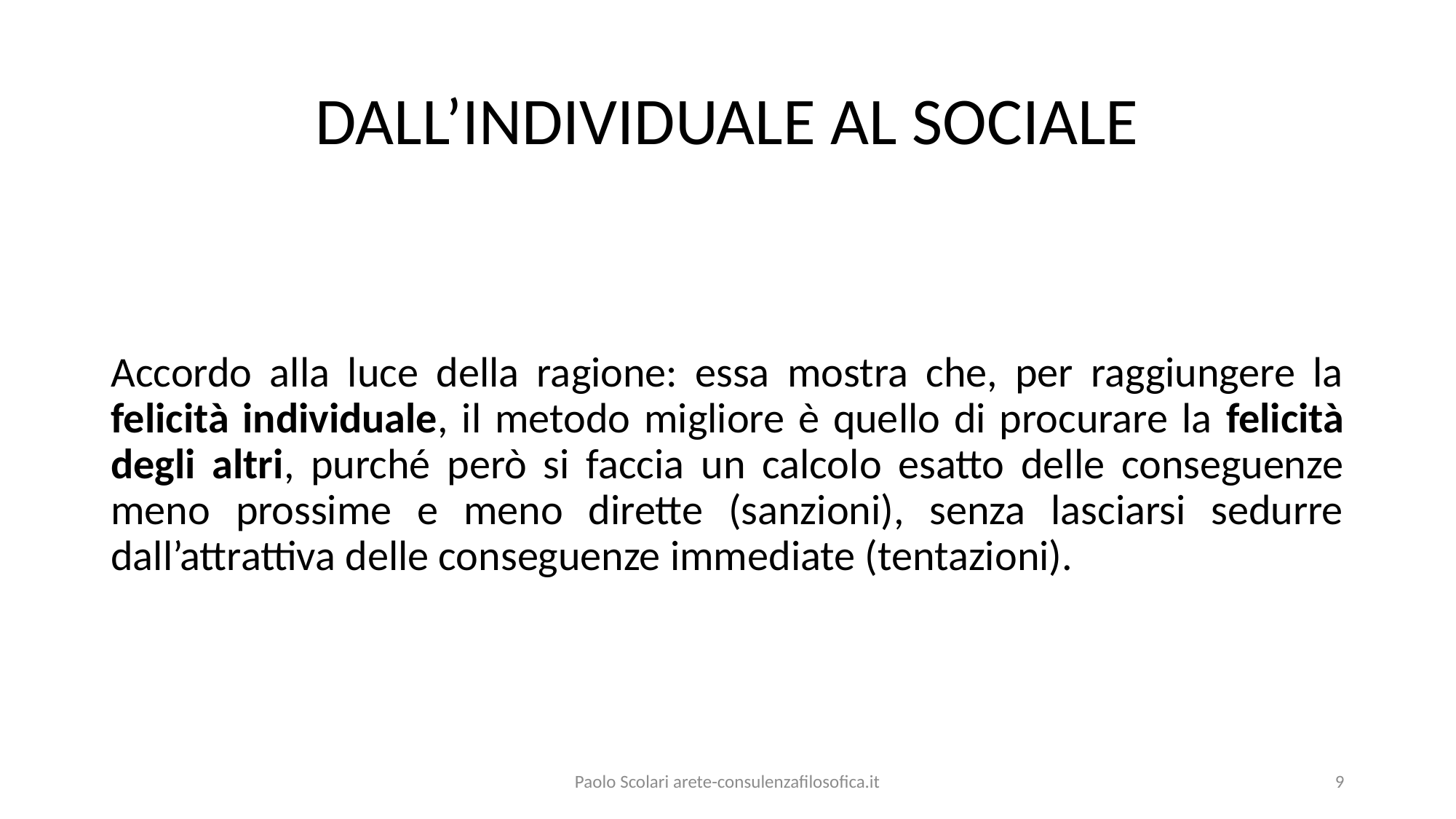

# DALL’INDIVIDUALE AL SOCIALE

Accordo alla luce della ragione: essa mostra che, per raggiungere la felicità individuale, il metodo migliore è quello di procurare la felicità degli altri, purché però si faccia un calcolo esatto delle conseguenze meno prossime e meno dirette (sanzioni), senza lasciarsi sedurre dall’attrattiva delle conseguenze immediate (tentazioni).
Paolo Scolari arete-consulenzafilosofica.it
9